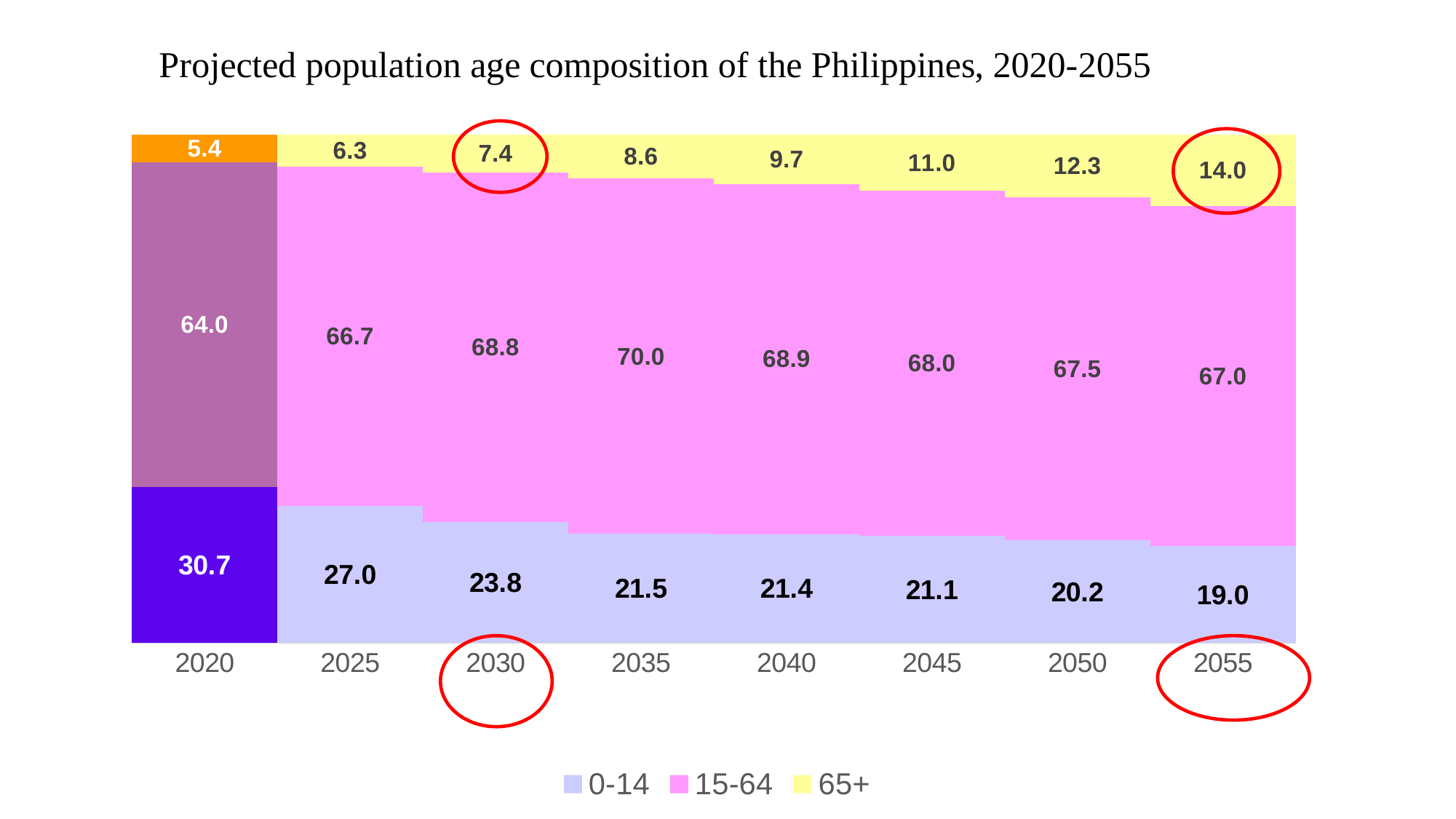

### Chart

| Category | 0-14 | 15-64 | 65+ |
|---|---|---|---|
| 2020 | 30.661729573569872 | 63.95749790886619 | 5.380772517563917 |
| 2025 | 27.011002969144943 | 66.68820949905066 | 6.300787531804426 |
| 2030 | 23.823922995301274 | 68.77832316014839 | 7.397753844550335 |
| 2035 | 21.450421117858752 | 69.99312902671403 | 8.556449855427221 |
| 2040 | 21.44594502263929 | 68.89204066699368 | 9.66201431036702 |
| 2045 | 21.064366140175707 | 67.97821748723503 | 10.957416372589273 |
| 2050 | 20.176767590430366 | 67.48523358824426 | 12.33799882132538 |
| 2055 | 19.015601082966953 | 67.009900179015 | 13.97449873801806 |